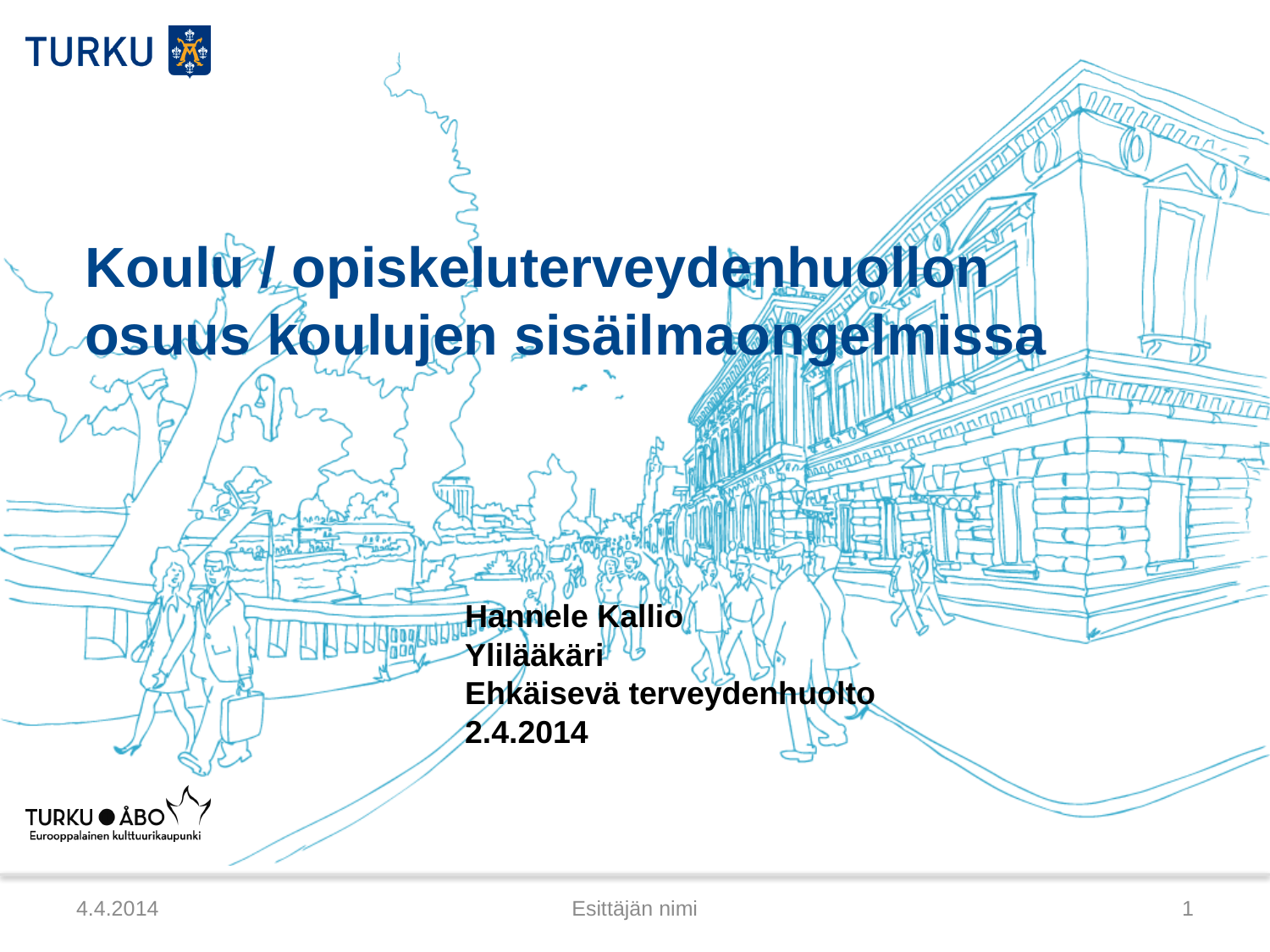

# Koulu / opiskeluterveydenhuollon osuus koulujen sisäilmaongelmissa
Hannele Kallio
Ylilääkäri
Ehkäisevä terveydenhuolto
2.4.2014
4.4.2014
Esittäjän nimi
1